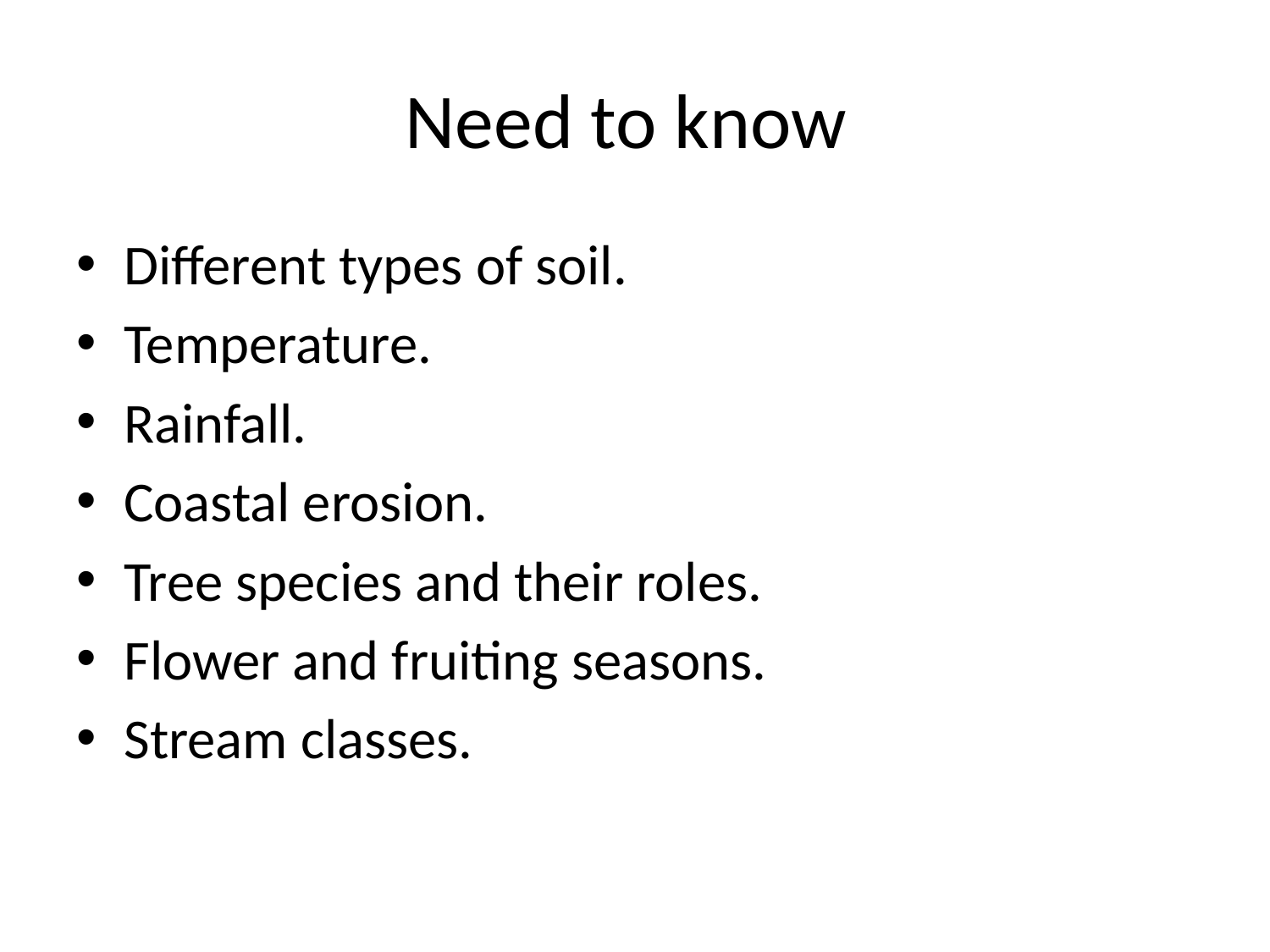

# Need to know
Different types of soil.
Temperature.
Rainfall.
Coastal erosion.
Tree species and their roles.
Flower and fruiting seasons.
Stream classes.